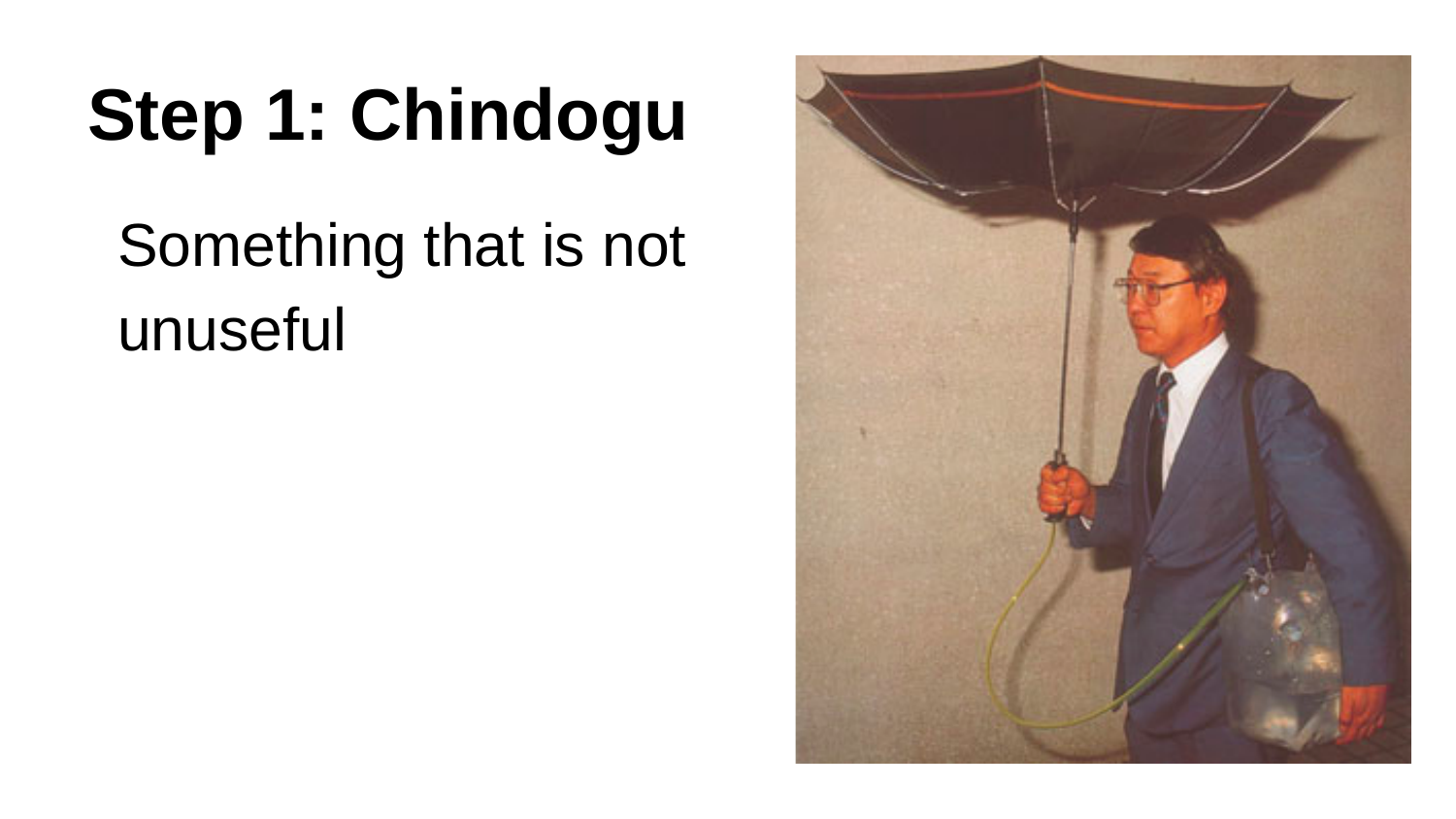

# Step 1: Chindogu

Something that is not
unuseful